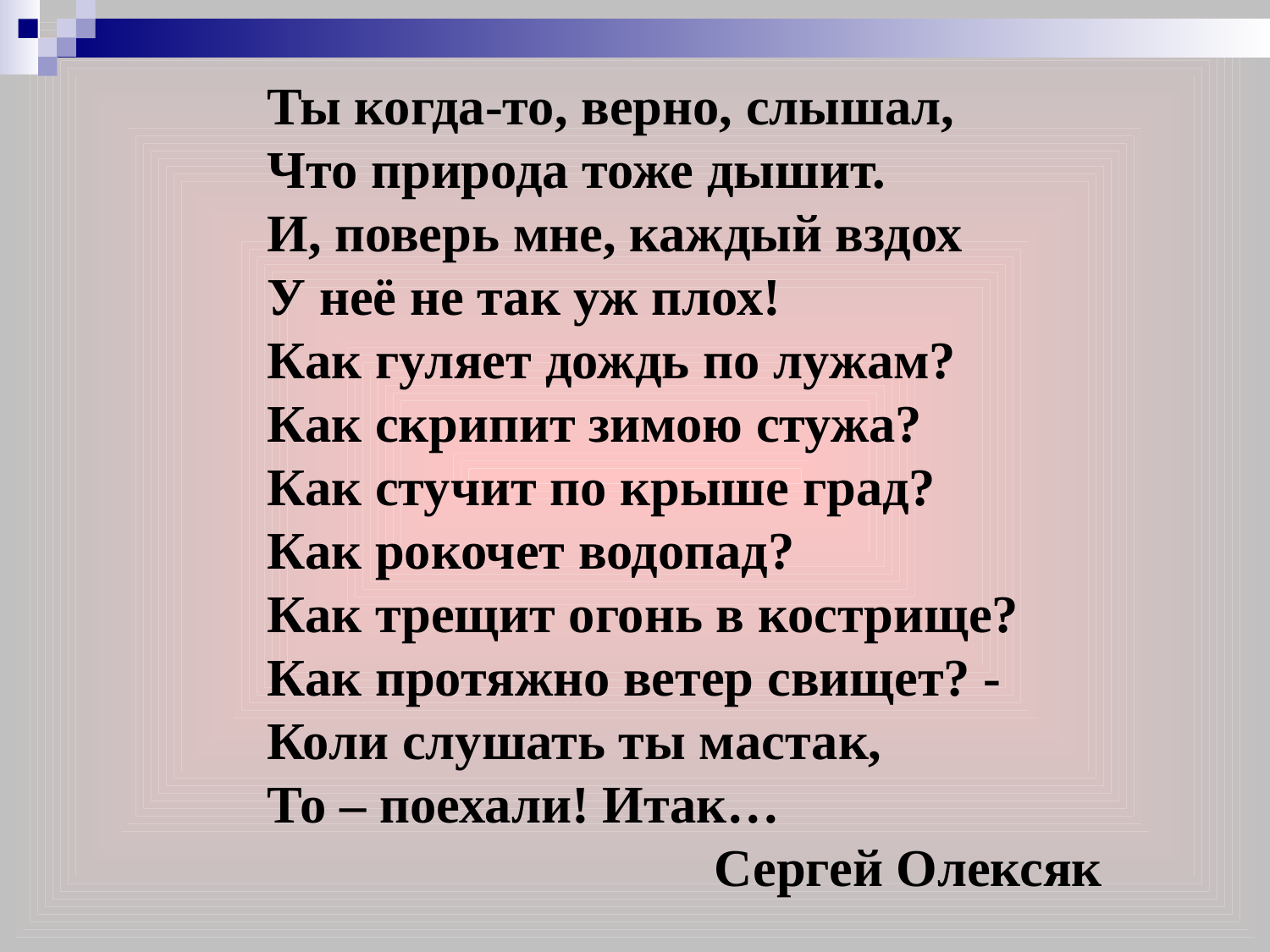

Ты когда-то, верно, слышал,
Что природа тоже дышит.
И, поверь мне, каждый вздох
У неё не так уж плох!
Как гуляет дождь по лужам?
Как скрипит зимою стужа?
Как стучит по крыше град?
Как рокочет водопад?
Как трещит огонь в кострище?
Как протяжно ветер свищет? -
Коли слушать ты мастак,
То – поехали! Итак…
Сергей Олексяк